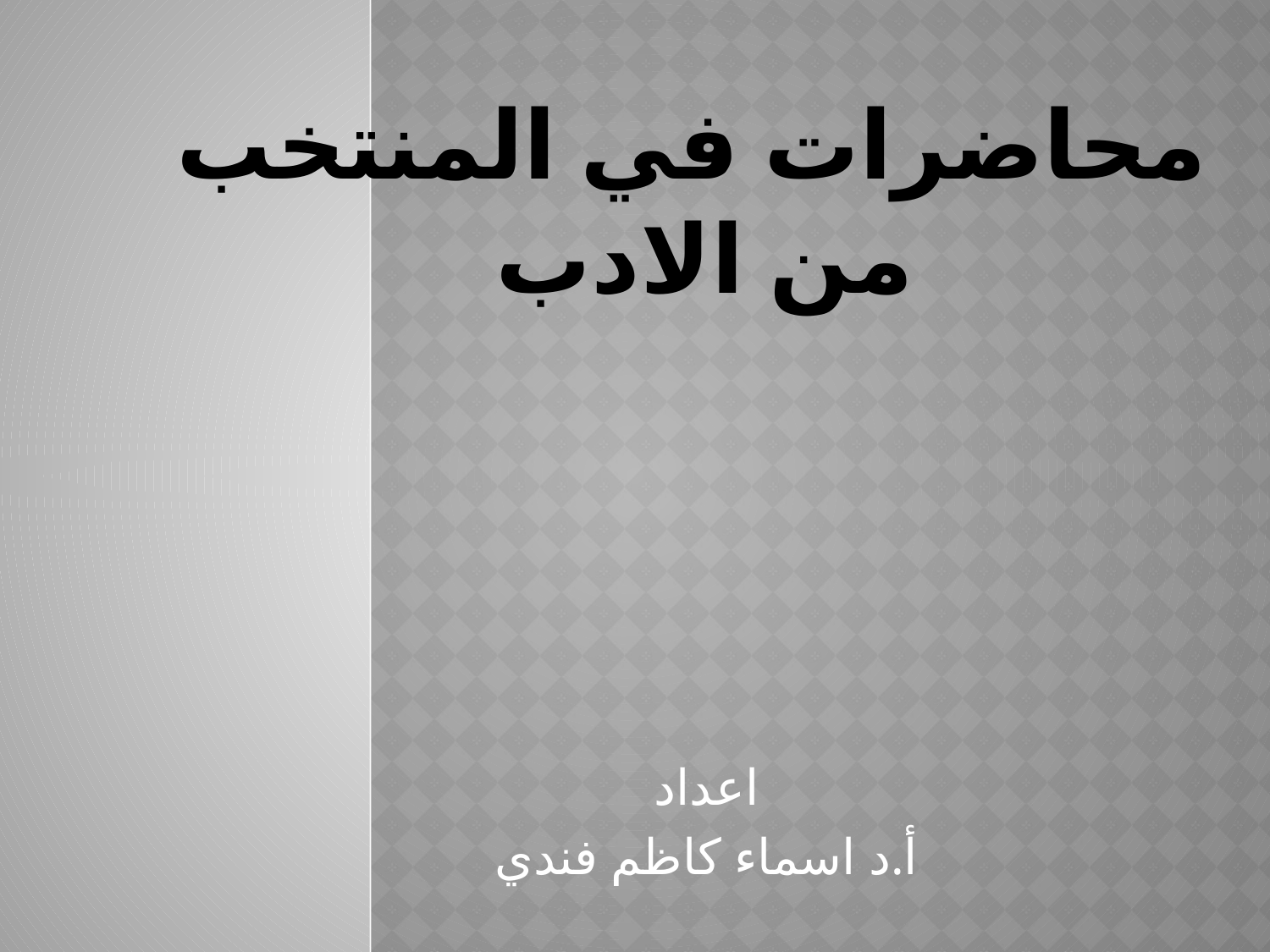

# محاضرات في المنتخب من الادب
اعداد
أ.د اسماء كاظم فندي